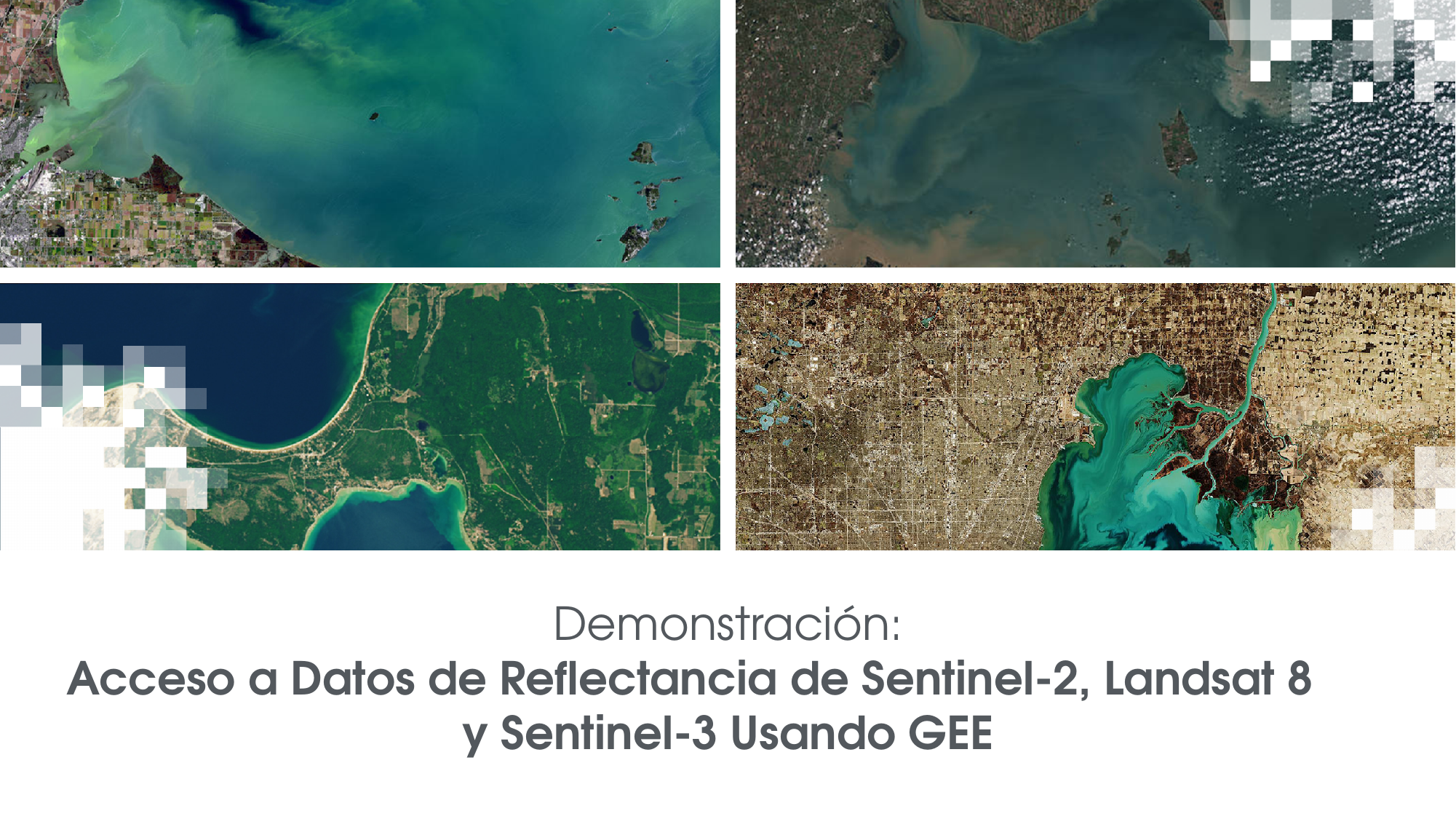

# Demonstración: Acceso a Datos de Reflectancia de Sentinel-2, Landsat 8       y Sentinel-3 Usando GEE